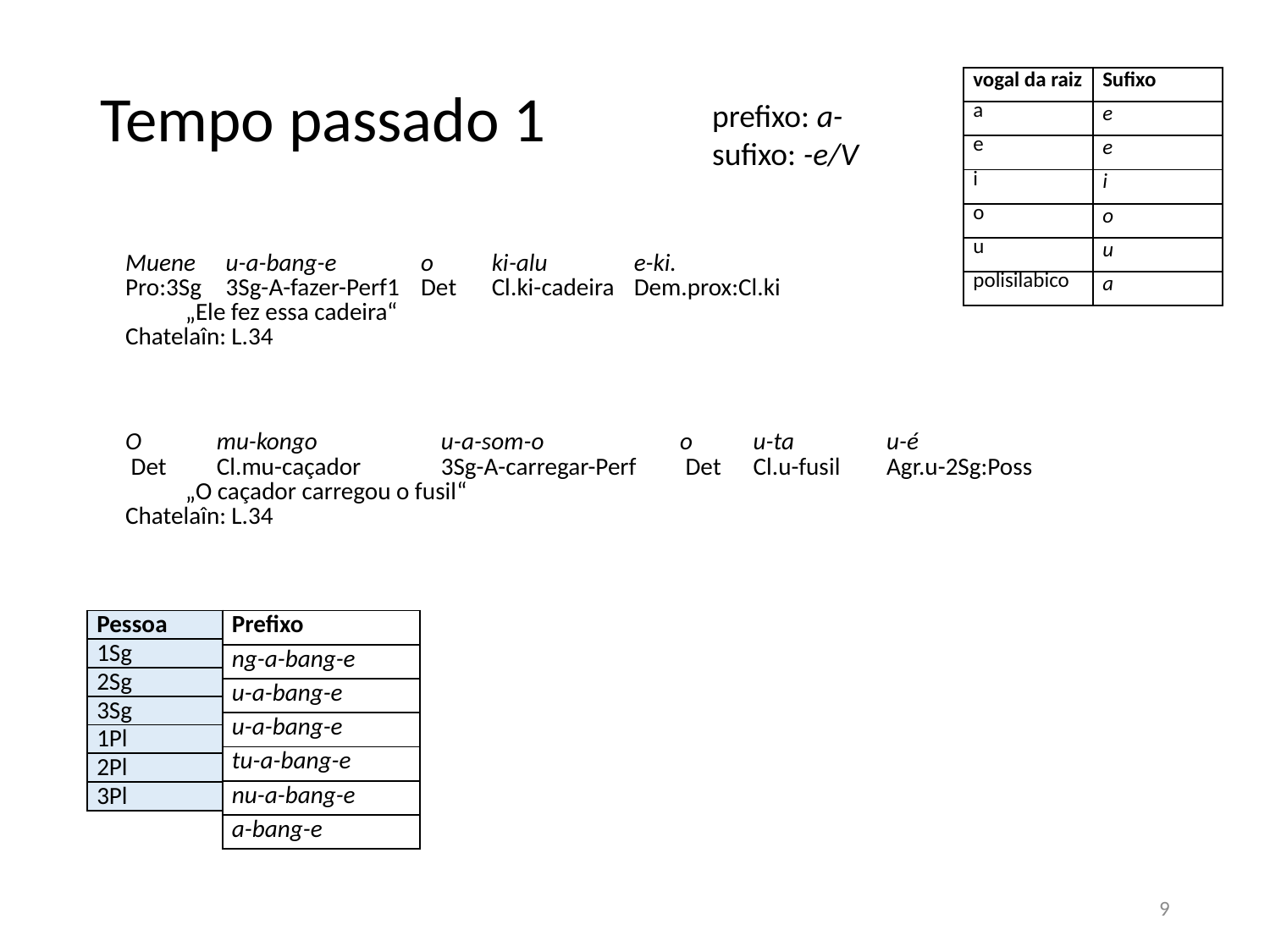

# Tempo passado 1
| vogal da raiz | Sufixo |
| --- | --- |
| a | e |
| e | e |
| i | i |
| o | o |
| u | u |
| polisilabico | a |
prefixo: a-
sufixo: -e/V
| Muene | u-a-bang-e | o | ki-alu | e-ki. |
| --- | --- | --- | --- | --- |
| Pro:3Sg | 3Sg-A-fazer-Perf1 | Det | Cl.ki-cadeira | Dem.prox:Cl.ki |
| „Ele fez essa cadeira“ |  |  |  |  |
| Chatelaîn: L.34 |  |  |  |  |
| O | mu-kongo | u-a-som-o | o | u-ta | u-é |
| --- | --- | --- | --- | --- | --- |
| Det | Cl.mu-caçador | 3Sg-A-carregar-Perf | Det | Cl.u-fusil | Agr.u-2Sg:Poss |
| „O caçador carregou o fusil“ |  |  |  |  |  |
| Chatelaîn: L.34 |  |  |  |  |  |
| Pessoa |
| --- |
| 1Sg |
| 2Sg |
| 3Sg |
| 1Pl |
| 2Pl |
| 3Pl |
| Prefixo |
| --- |
| ng-a-bang-e |
| u-a-bang-e |
| u-a-bang-e |
| tu-a-bang-e |
| nu-a-bang-e |
| a-bang-e |
9